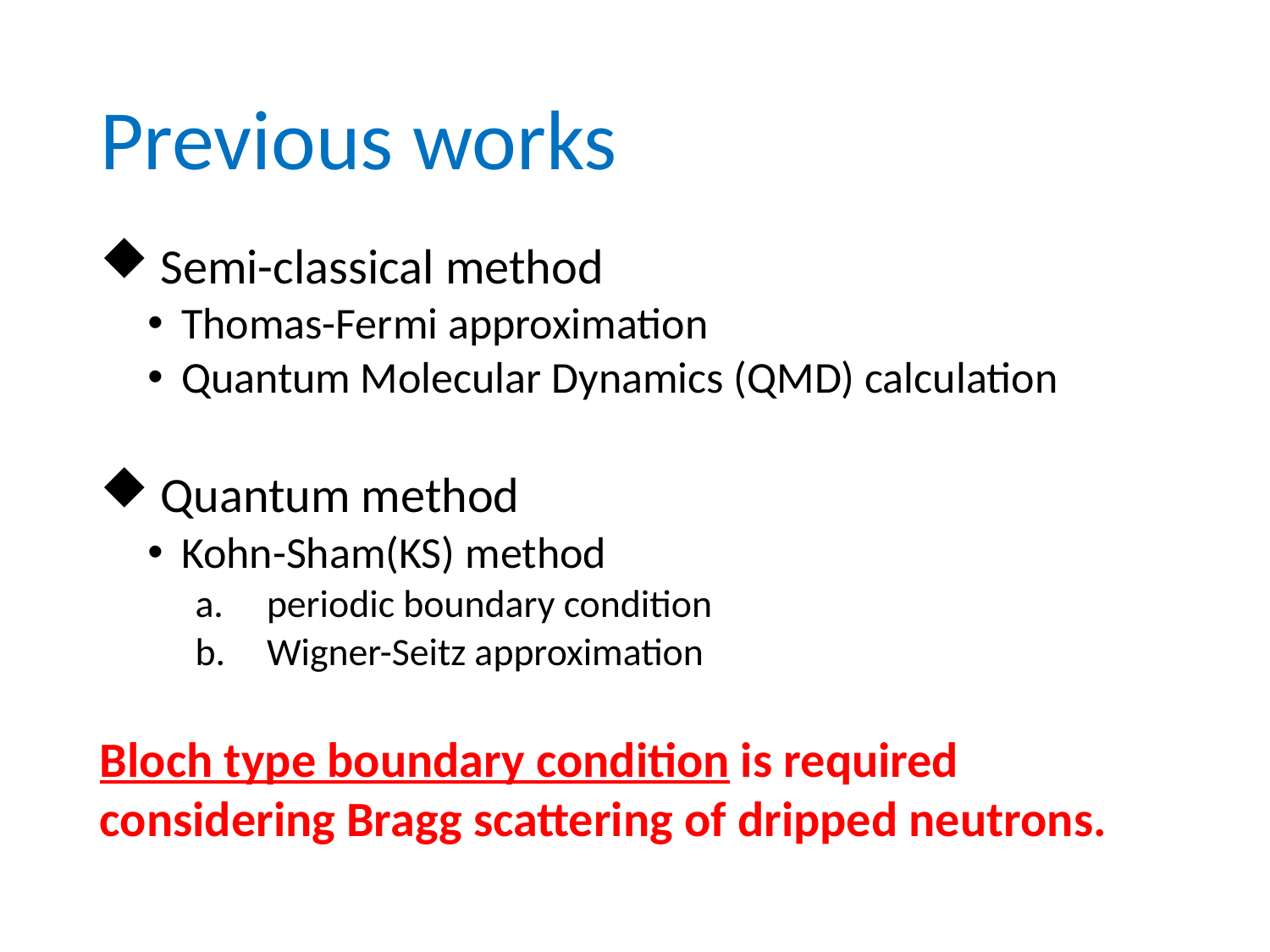

# Previous works
 Semi-classical method
 Thomas-Fermi approximation
 Quantum Molecular Dynamics (QMD) calculation

 Quantum method
 Kohn-Sham(KS) method
periodic boundary condition
Wigner-Seitz approximation

Bloch type boundary condition is required
considering Bragg scattering of dripped neutrons.